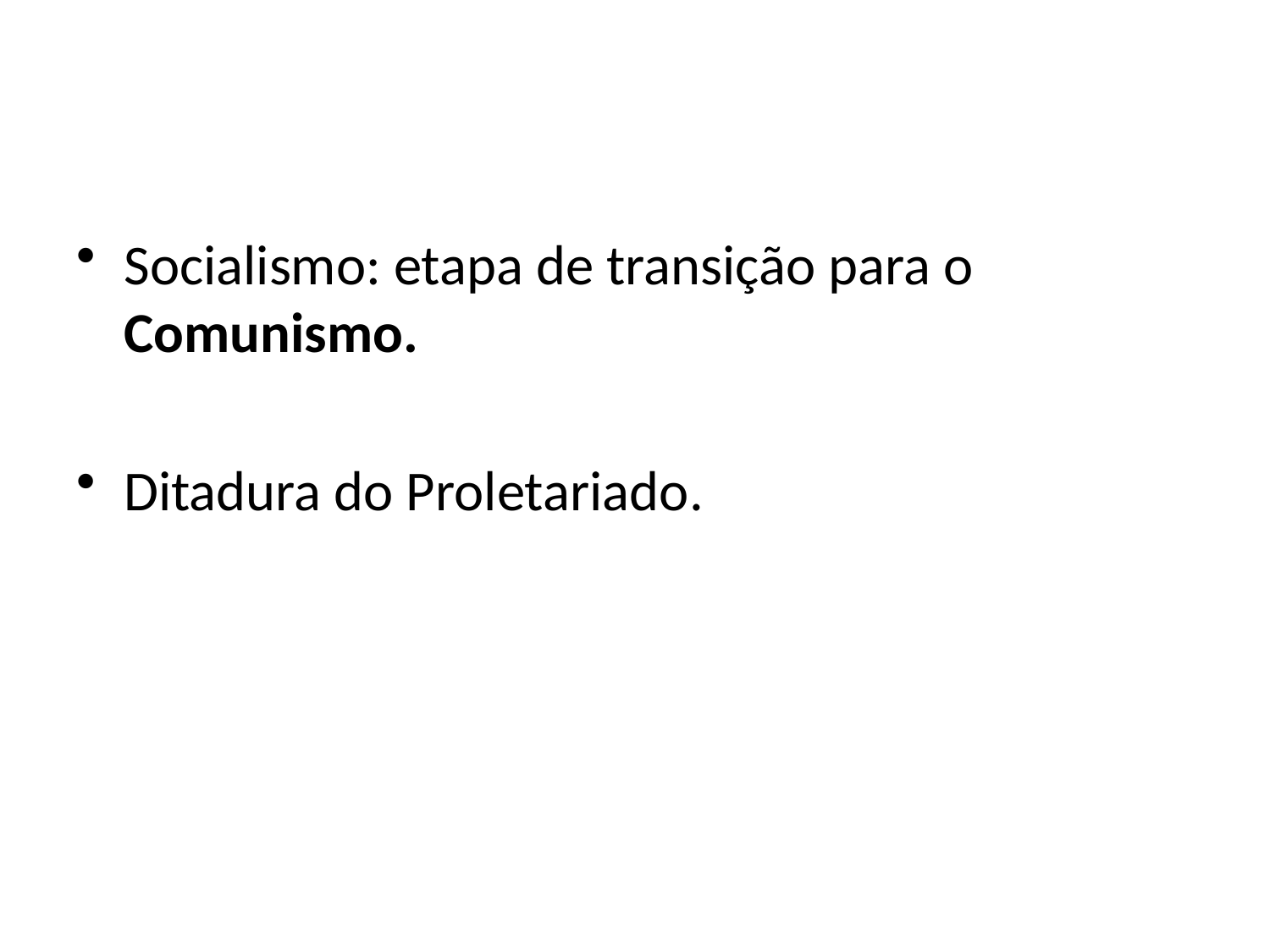

#
Socialismo: etapa de transição para o Comunismo.

Ditadura do Proletariado.